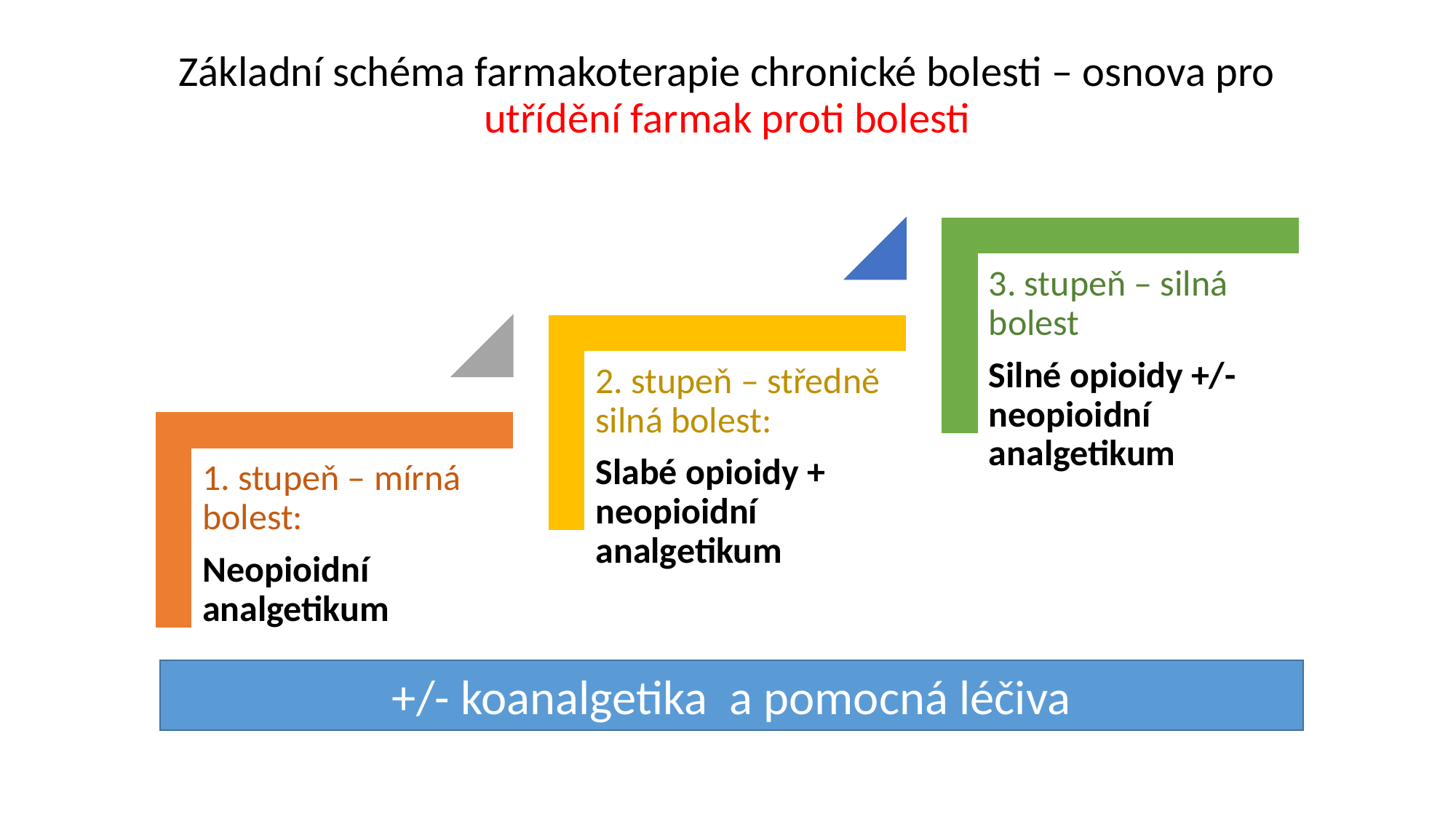

# Základní schéma farmakoterapie chronické bolesti – osnova pro utřídění farmak proti bolesti
1. stupeň – mírná bolest:
Neopioidní analgetikum
2. stupeň – středně silná bolest:
Slabé opioidy + neopioidní analgetikum
3. stupeň – silná bolest
Silné opioidy +/- neopioidní analgetikum
+/- koanalgetika  a pomocná léčiva